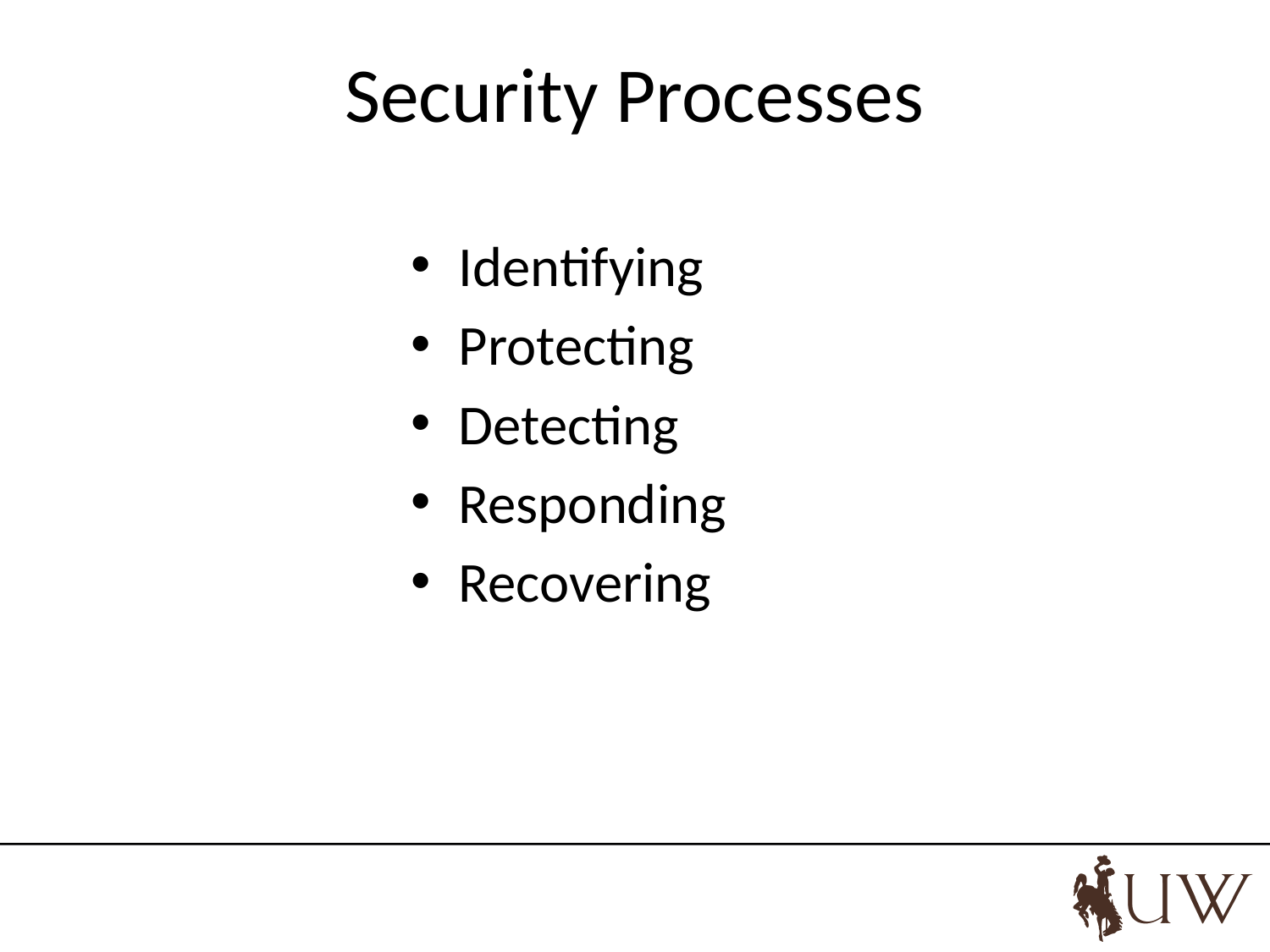

# Security Processes
Identifying
Protecting
Detecting
Responding
Recovering